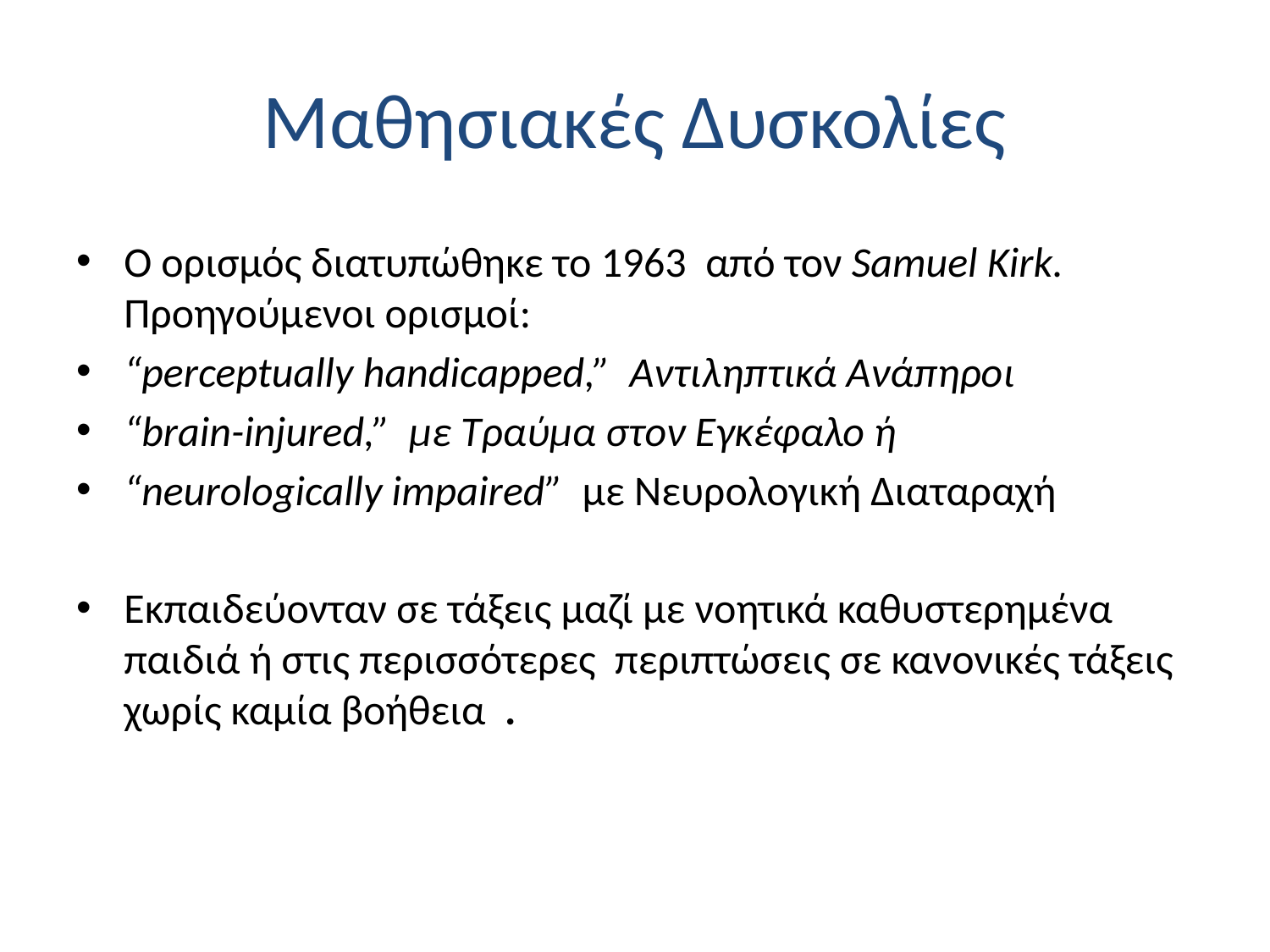

# Μαθησιακές Δυσκολίες
Ο ορισμός διατυπώθηκε το 1963  από τον Samuel Kirk.  Προηγούμενοι ορισμοί:
“perceptually handicapped,”  Αντιληπτικά Ανάπηροι
“brain-injured,”  με Τραύμα στον Εγκέφαλο ή
“neurologically impaired”  με Νευρολογική Διαταραχή

Εκπαιδεύονταν σε τάξεις μαζί με νοητικά καθυστερημένα παιδιά ή στις περισσότερες  περιπτώσεις σε κανονικές τάξεις χωρίς καμία βοήθεια  .